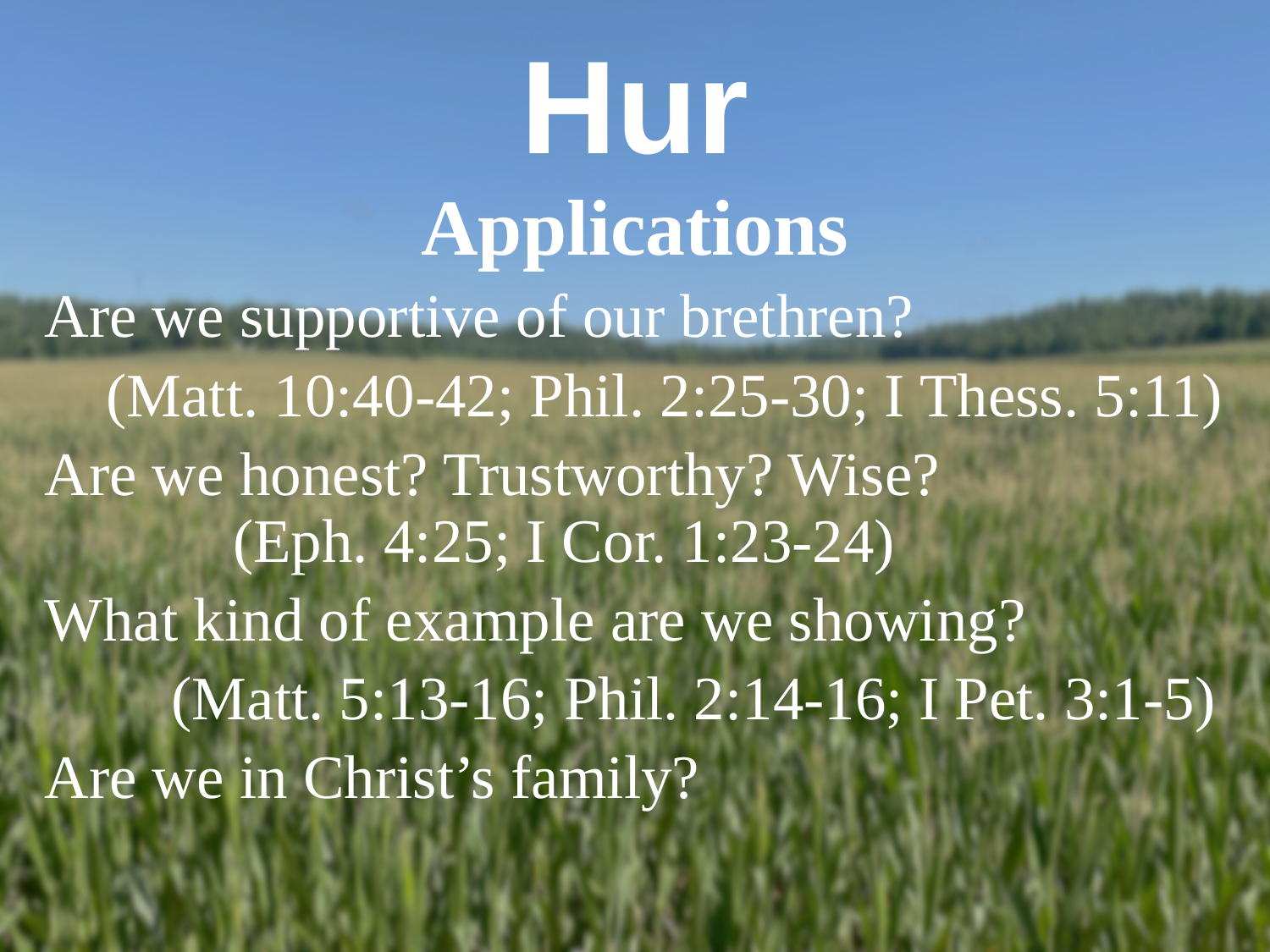

# Hur
Applications
Are we supportive of our brethren?
    (Matt. 10:40-42; Phil. 2:25-30; I Thess. 5:11)
Are we honest? Trustworthy? Wise?			    (Eph. 4:25; I Cor. 1:23-24)
What kind of example are we showing?
	(Matt. 5:13-16; Phil. 2:14-16; I Pet. 3:1-5)
Are we in Christ’s family?